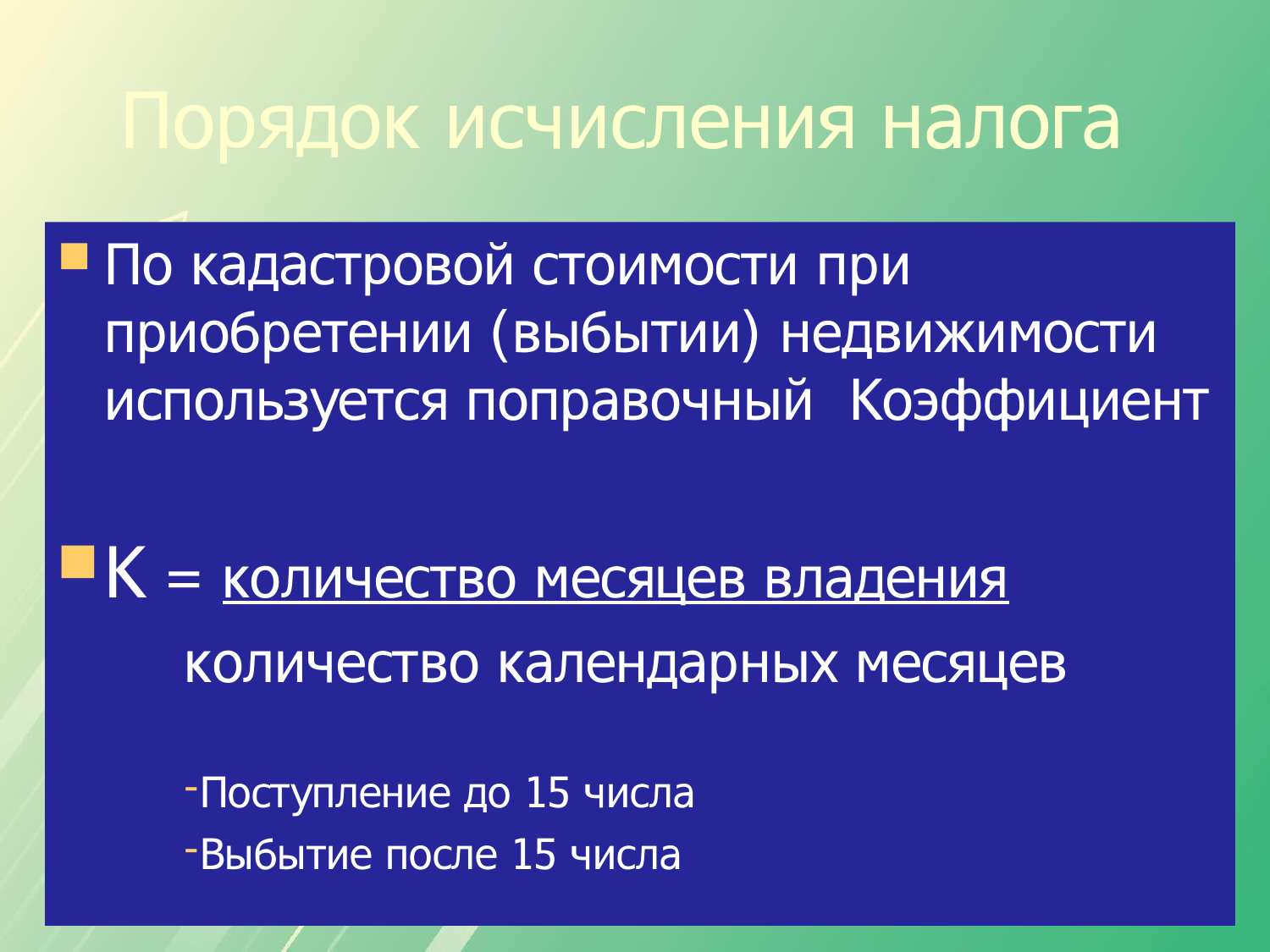

Порядок исчисления налога
По кадастровой стоимости при приобретении (выбытии) недвижимости используется поправочный  Коэффициент

К = количество месяцев владения
количество календарных месяцев

Поступление до 15 числа
Выбытие после 15 числа